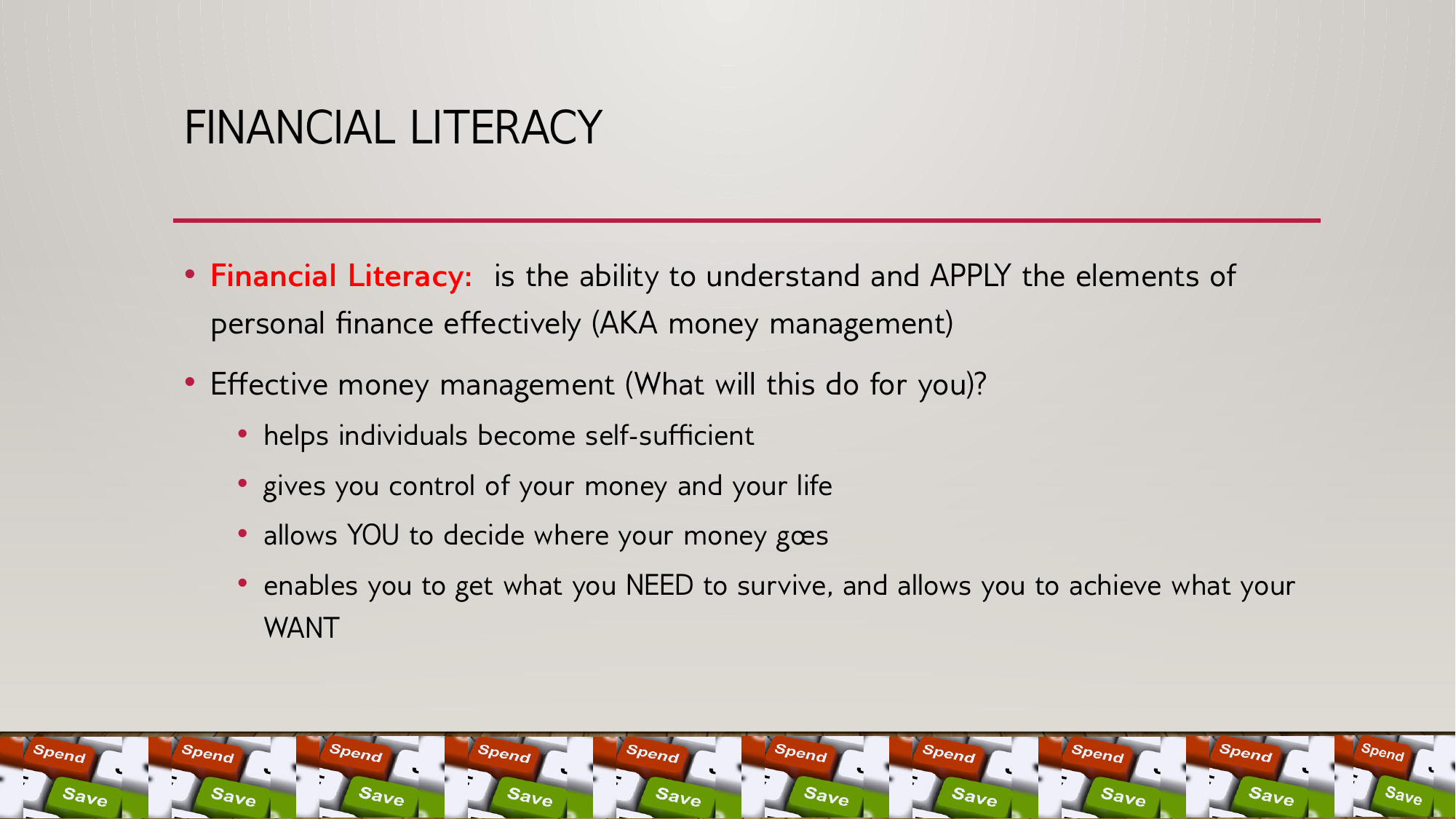

# Financial Literacy
Financial Literacy:  is the ability to understand and APPLY the elements of personal finance effectively (AKA money management)
Effective money management (What will this do for you)?
helps individuals become self-sufficient
gives you control of your money and your life
allows YOU to decide where your money goes
enables you to get what you NEED to survive, and allows you to achieve what your WANT